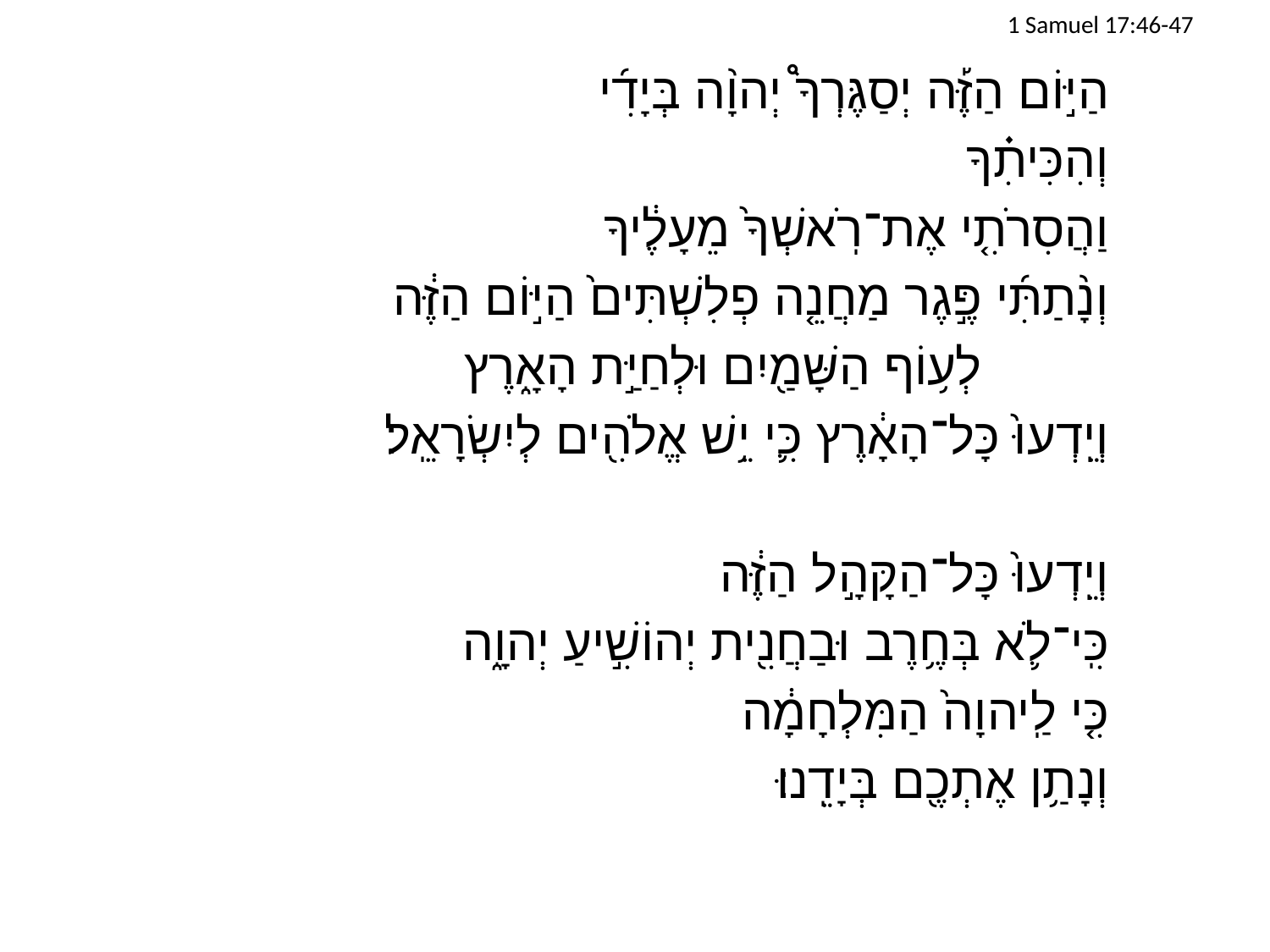

# 1 Samuel 17:46-47
		הַיּ֣וֹם הַזֶּ֡ה יְסַגֶּרְךָ֩ יְהוָ֨ה בְּיָדִ֜י
		וְהִכִּיתִ֗ךָ
		וַהֲסִרֹתִ֤י אֶת־רֹֽאשְׁךָ֙ מֵעָלֶ֔יךָ
		וְנָ֨תַתִּ֜י פֶּ֣גֶר מַחֲנֵ֤ה פְלִשְׁתִּים֙ הַיּ֣וֹם הַזֶּ֔ה
			לְע֥וֹף הַשָּׁמַ֖יִם וּלְחַיַּ֣ת הָאָ֑רֶץ
		וְיֵֽדְעוּ֙ כָּל־הָאָ֔רֶץ כִּ֛י יֵ֥שׁ אֱלֹהִ֖ים לְיִשְׂרָאֵֽל׃

		וְיֵֽדְעוּ֙ כָּל־הַקָּהָ֣ל הַזֶּ֔ה
		כִּֽי־לֹ֛א בְּחֶ֥רֶב וּבַחֲנִ֖ית יְהוֹשִׁ֣יעַ יְהוָ֑ה
		כִּ֤י לַֽיהוָה֙ הַמִּלְחָמָ֔ה
		וְנָתַ֥ן אֶתְכֶ֖ם בְּיָדֵֽנוּ׃